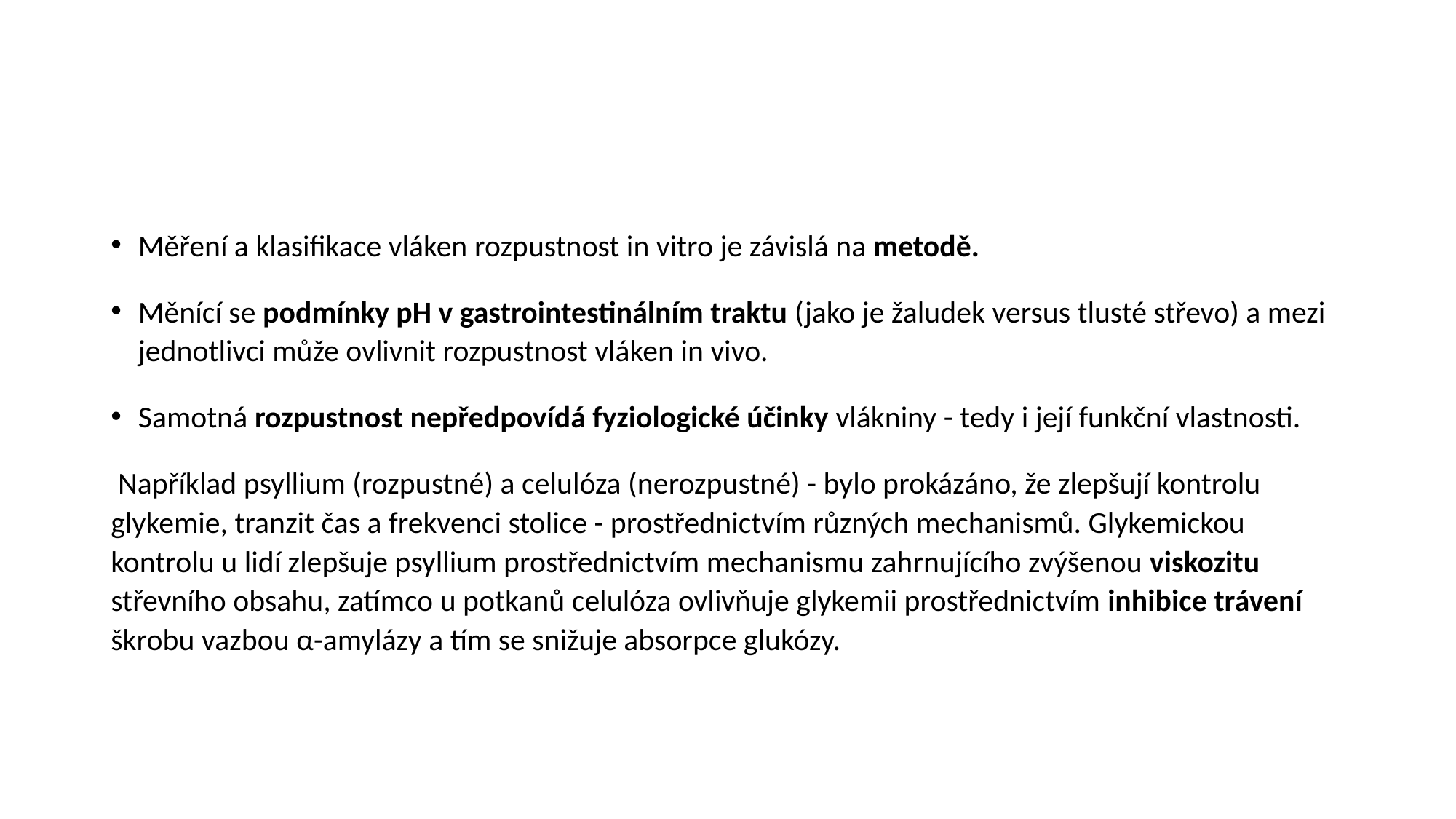

#
Měření a klasifikace vláken rozpustnost in vitro je závislá na metodě.
Měnící se podmínky pH v gastrointestinálním traktu (jako je žaludek versus tlusté střevo) a mezi jednotlivci může ovlivnit rozpustnost vláken in vivo.
Samotná rozpustnost nepředpovídá fyziologické účinky vlákniny - tedy i její funkční vlastnosti.
 Například psyllium (rozpustné) a celulóza (nerozpustné) - bylo prokázáno, že zlepšují kontrolu glykemie, tranzit čas a frekvenci stolice - prostřednictvím různých mechanismů. Glykemickou kontrolu u lidí zlepšuje psyllium prostřednictvím mechanismu zahrnujícího zvýšenou viskozitu střevního obsahu, zatímco u potkanů celulóza ovlivňuje glykemii prostřednictvím inhibice trávení škrobu vazbou α-amylázy a tím se snižuje absorpce glukózy.